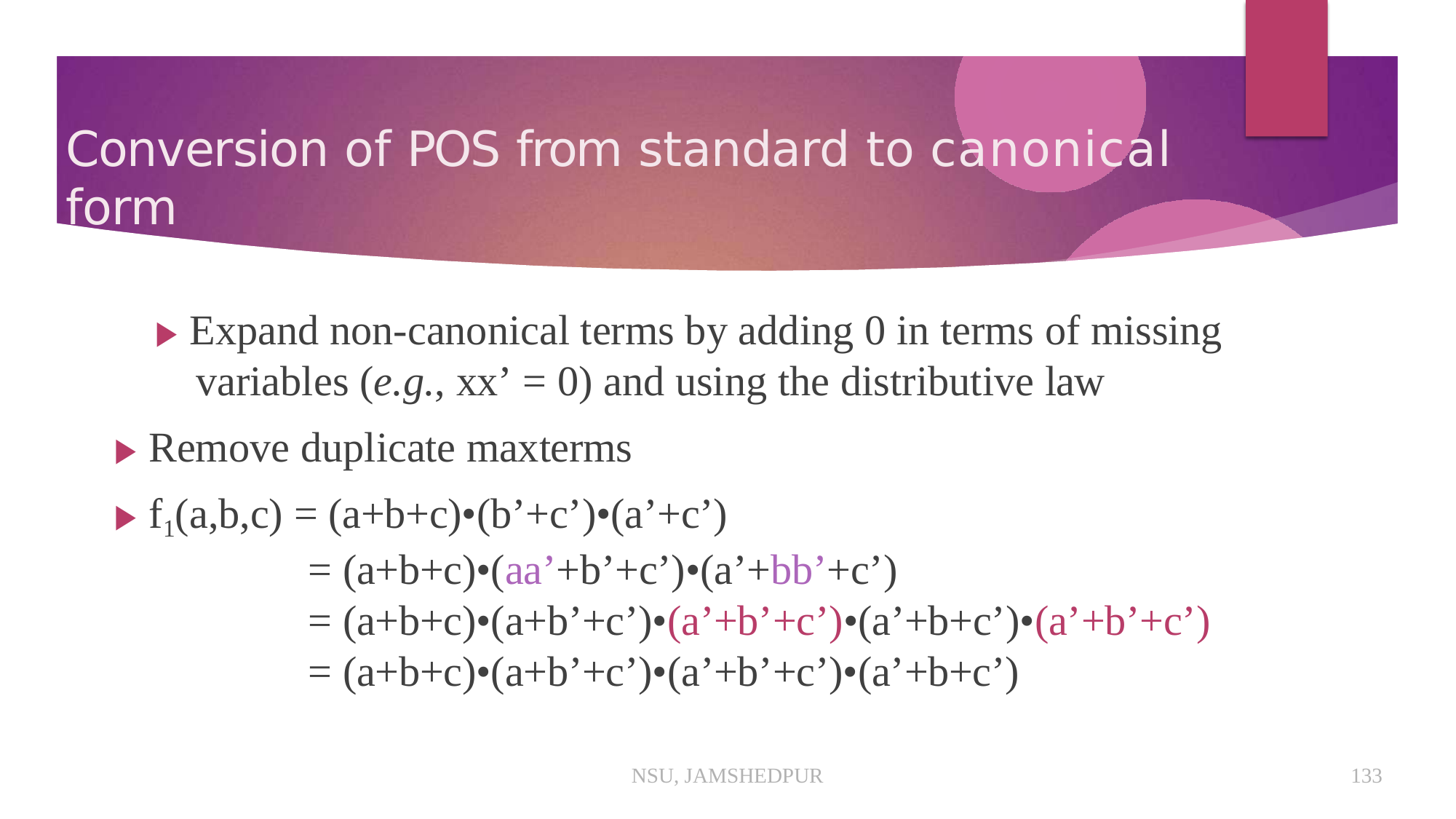

# Conversion of POS from standard to canonical form
▶ Expand non-canonical terms by adding 0 in terms of missing variables (e.g., xx’ = 0) and using the distributive law
▶ Remove duplicate maxterms
▶ f1(a,b,c) = (a+b+c)•(b’+c’)•(a’+c’)
= (a+b+c)•(aa’+b’+c’)•(a’+bb’+c’)
= (a+b+c)•(a+b’+c’)•(a’+b’+c’)•(a’+b+c’)•(a’+b’+c’)
= (a+b+c)•(a+b’+c’)•(a’+b’+c’)•(a’+b+c’)
NSU, JAMSHEDPUR
133